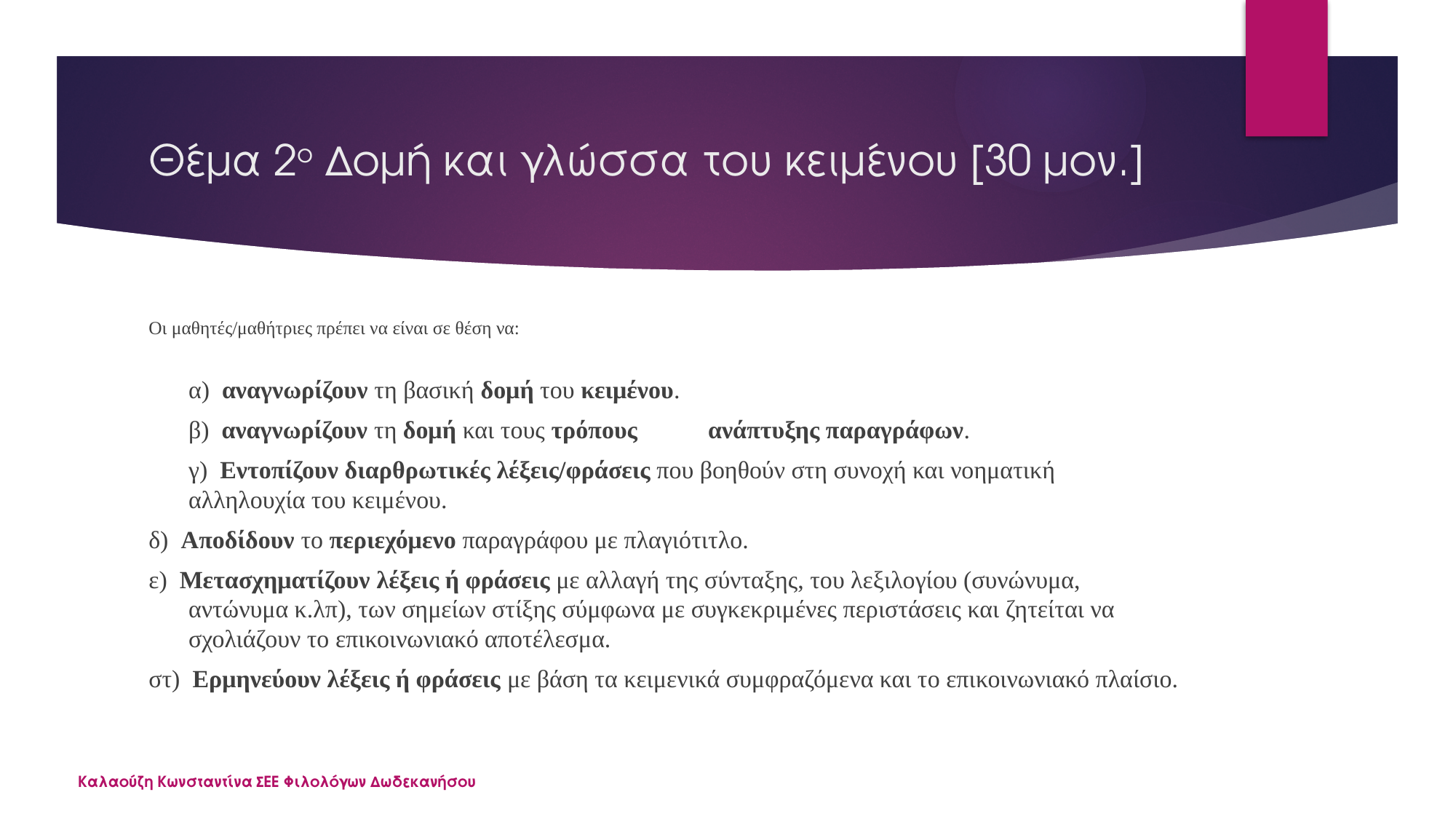

# Θέμα 2ο Δομή και γλώσσα του κειμένου [30 μον.]
Οι μαθητές/μαθήτριες πρέπει να είναι σε θέση να:

	α)  αναγνωρίζουν τη βασική δομή του κειμένου.
	β)  αναγνωρίζουν τη δομή και τους τρόπους 	ανάπτυξης παραγράφων.
	γ)  Εντοπίζουν διαρθρωτικές λέξεις/φράσεις που βοηθούν στη συνοχή και νοηματική 	αλληλουχία του κειμένου.
δ)  Αποδίδουν το περιεχόμενο παραγράφου με πλαγιότιτλο.
ε)  Μετασχηματίζουν λέξεις ή φράσεις με αλλαγή της σύνταξης, του λεξιλογίου (συνώνυμα, αντώνυμα κ.λπ), των σημείων στίξης σύμφωνα με συγκεκριμένες περιστάσεις και ζητείται να σχολιάζουν το επικοινωνιακό αποτέλεσμα.
στ)  Ερμηνεύουν λέξεις ή φράσεις με βάση τα κειμενικά συμφραζόμενα και το επικοινωνιακό πλαίσιο.

Καλαούζη Κωνσταντίνα ΣΕΕ Φιλολόγων Δωδεκανήσου